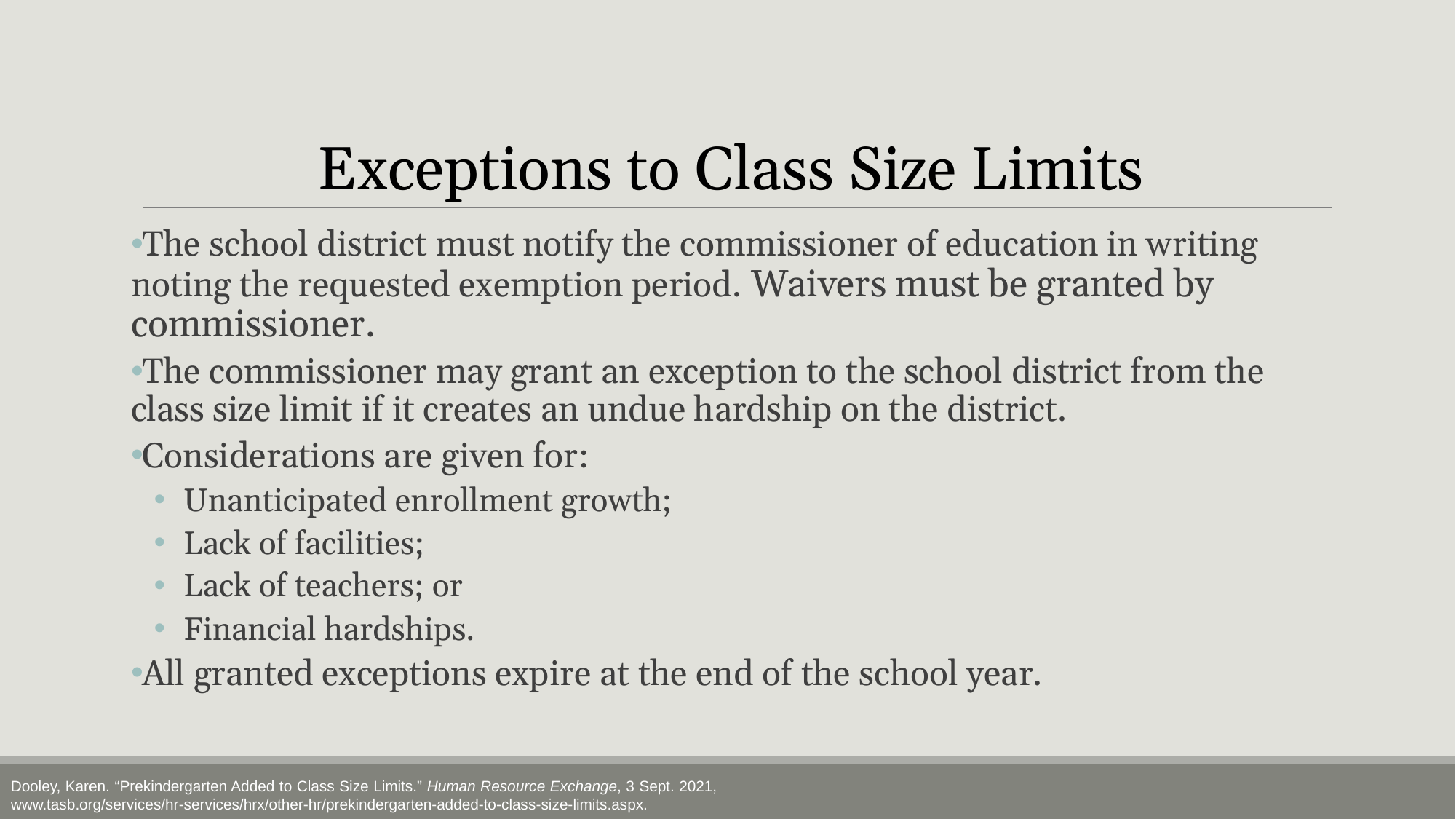

# Exceptions to Class Size Limits
The school district must notify the commissioner of education in writing noting the requested exemption period. Waivers must be granted by commissioner.
The commissioner may grant an exception to the school district from the class size limit if it creates an undue hardship on the district.
Considerations are given for:
Unanticipated enrollment growth;
Lack of facilities;
Lack of teachers; or
Financial hardships.
All granted exceptions expire at the end of the school year.
Dooley, Karen. “Prekindergarten Added to Class Size Limits.” Human Resource Exchange, 3 Sept. 2021, www.tasb.org/services/hr-services/hrx/other-hr/prekindergarten-added-to-class-size-limits.aspx.